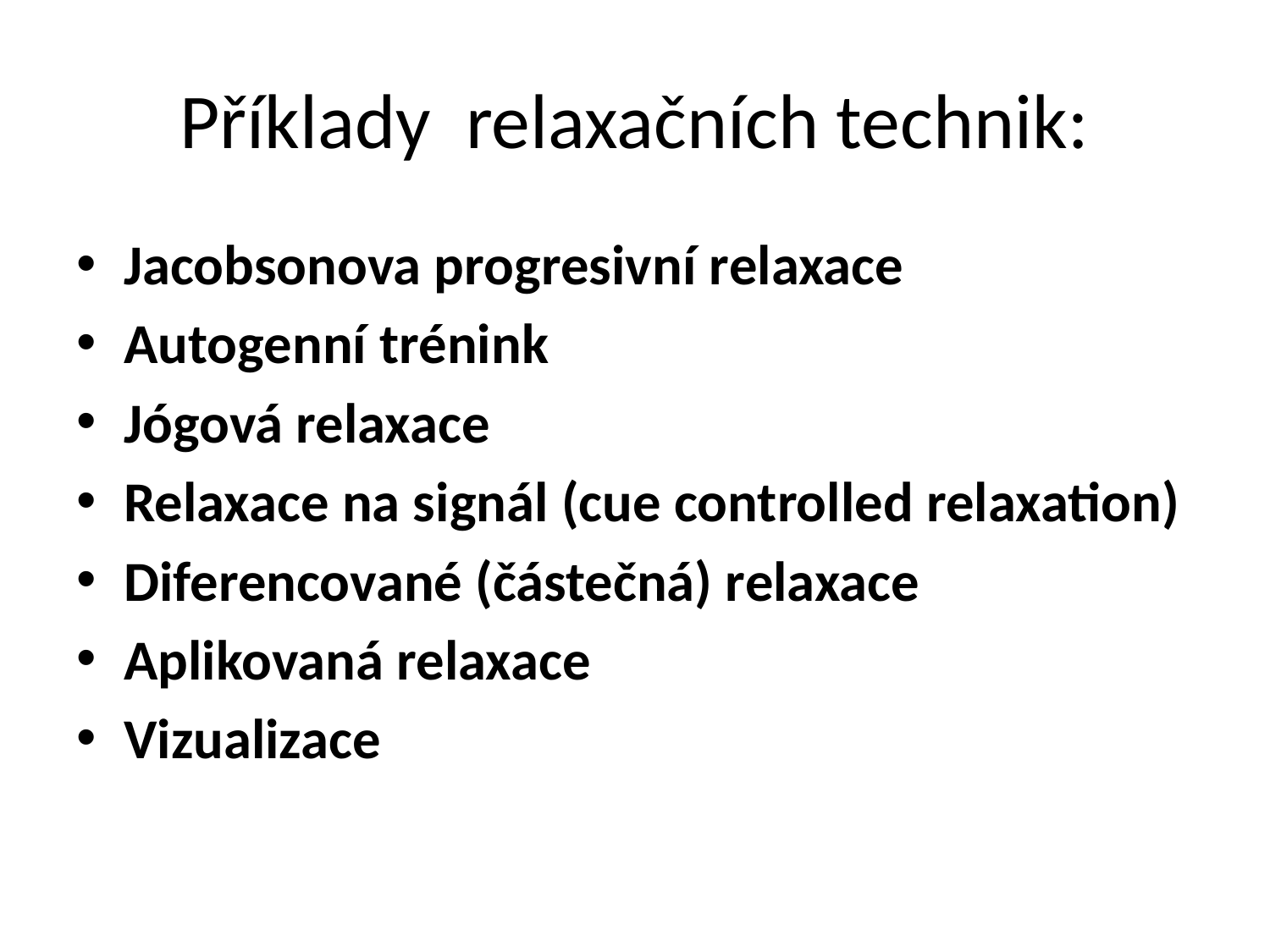

# Příklady  relaxačních technik:
Jacobsonova progresivní relaxace
Autogenní trénink
Jógová relaxace
Relaxace na signál (cue controlled relaxation)
Diferencované (částečná) relaxace
Aplikovaná relaxace
Vizualizace